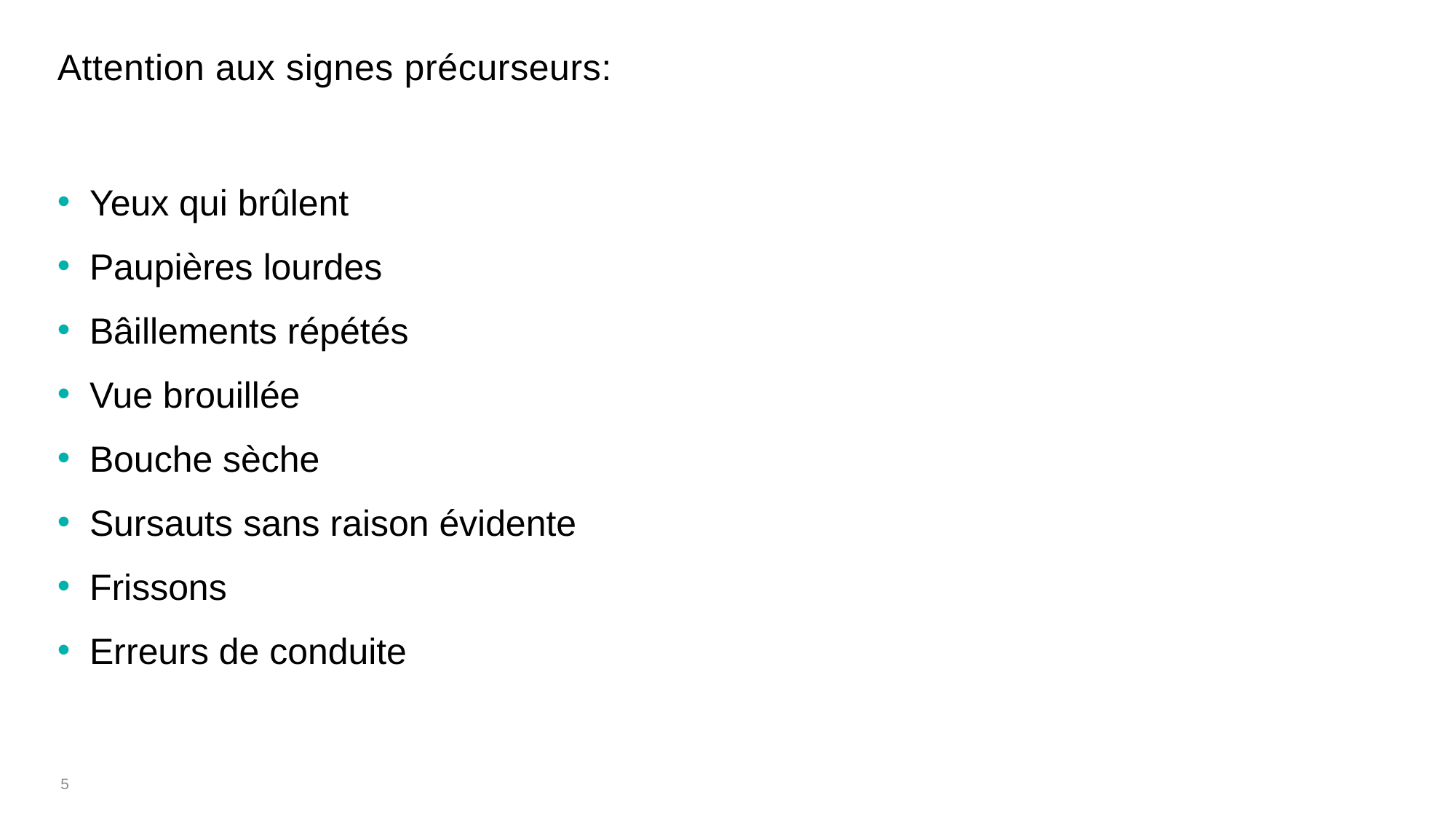

# Attention aux signes précurseurs:
Yeux qui brûlent
Paupières lourdes
Bâillements répétés
Vue brouillée
Bouche sèche
Sursauts sans raison évidente
Frissons
Erreurs de conduite
5